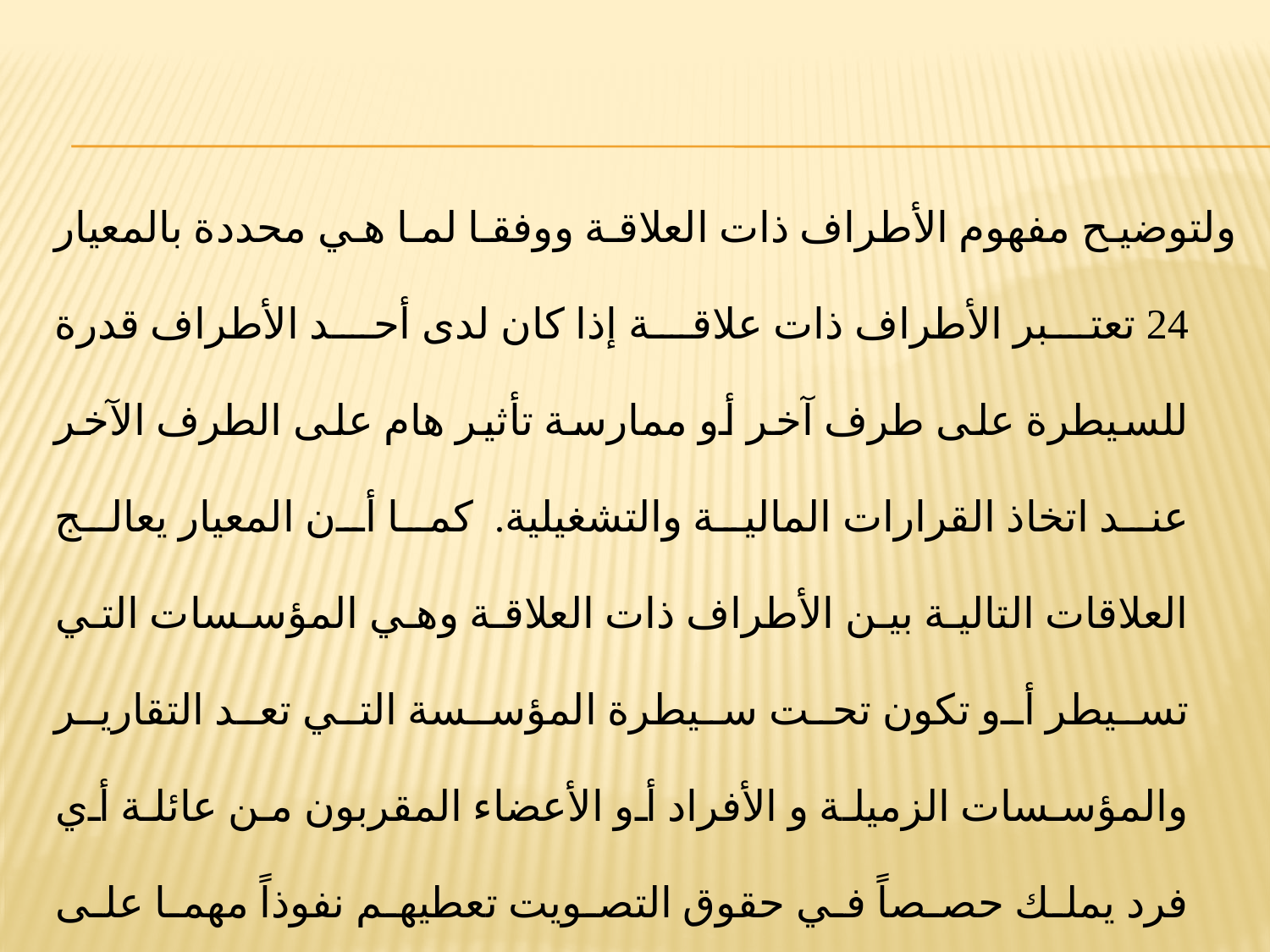

ولتوضيح مفهوم الأطراف ذات العلاقة ووفقا لما هي محددة بالمعيار 24 تعتبر الأطراف ذات علاقة إذا كان لدى أحد الأطراف قدرة للسيطرة على طرف آخر أو ممارسة تأثير هام على الطرف الآخر عند اتخاذ القرارات المالية والتشغيلية.  كما أن المعيار يعالج العلاقات التالية بين الأطراف ذات العلاقة وهي المؤسسات التي تسيطر أو تكون تحت سيطرة المؤسسة التي تعد التقارير والمؤسسات الزميلة و الأفراد أو الأعضاء المقربون من عائلة أي فرد يملك حصصاً في حقوق التصويت تعطيهم نفوذاً مهما على المؤسسة وأصحاب المراكز الإدارية الرئيسية، أي الأشخاص الذين أنيطت بهم صلاحية ومسؤولية تخطيط أعمال المؤسسة التي تعد التقارير المالية وتوجيهها وضبطها